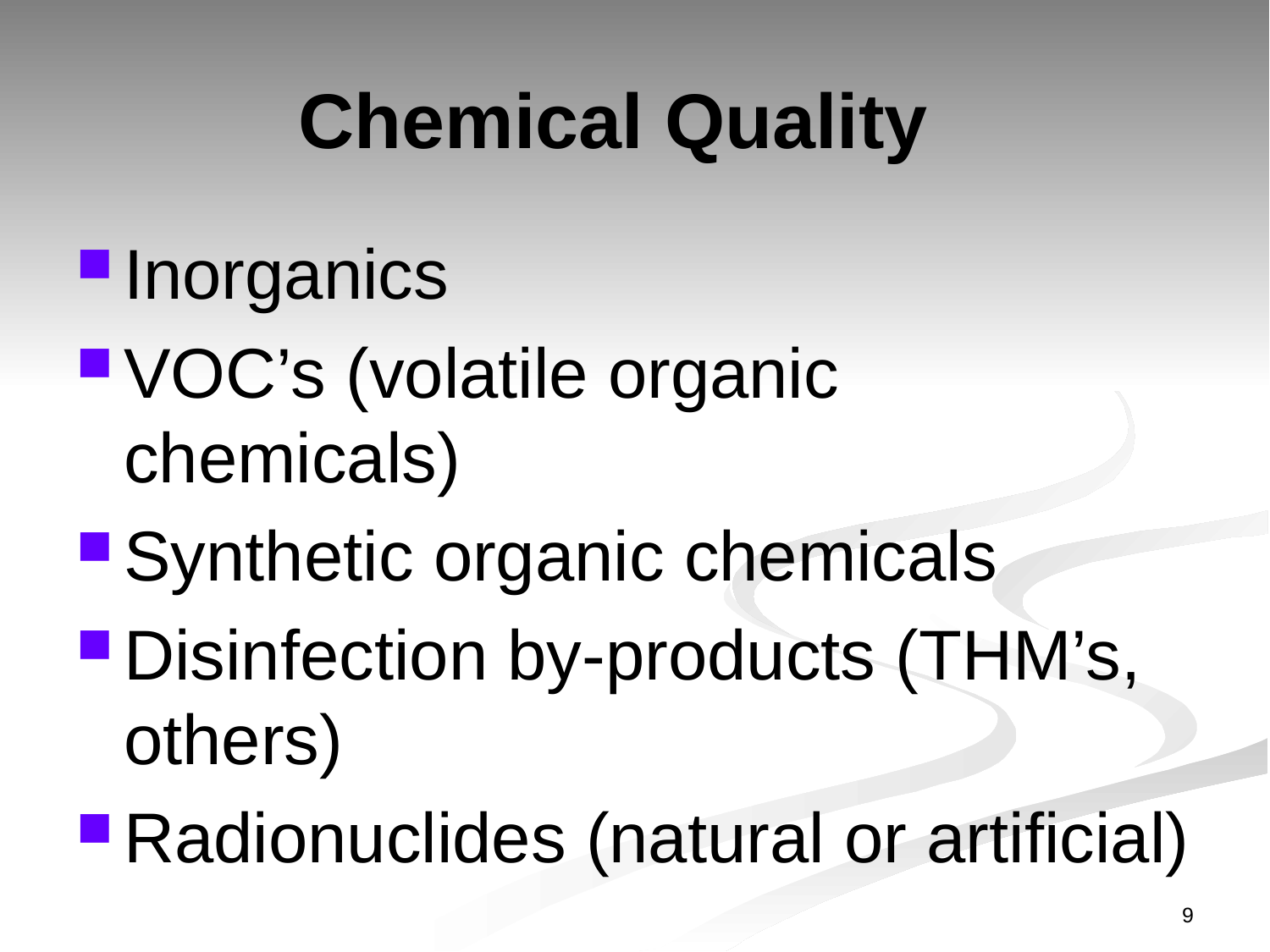

# Chemical Quality
Inorganics
VOC’s (volatile organic chemicals)
Synthetic organic chemicals
Disinfection by-products (THM’s, others)
Radionuclides (natural or artificial)
9